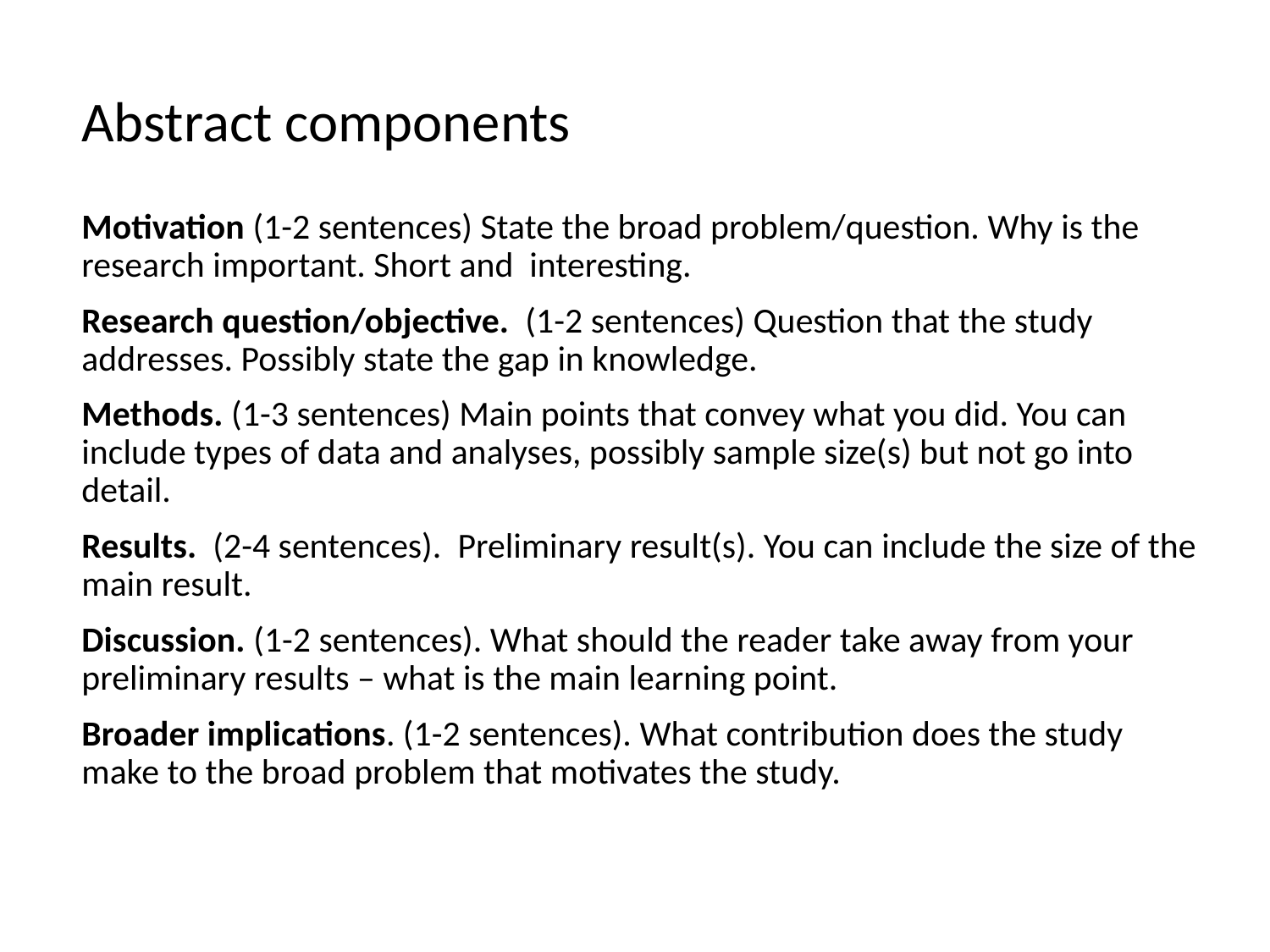

# Abstract components
Motivation (1-2 sentences) State the broad problem/question. Why is the research important. Short and  interesting.
Research question/objective.  (1-2 sentences) Question that the study addresses. Possibly state the gap in knowledge.
Methods. (1-3 sentences) Main points that convey what you did. You can include types of data and analyses, possibly sample size(s) but not go into detail.
Results.  (2-4 sentences).  Preliminary result(s). You can include the size of the main result.
Discussion. (1-2 sentences). What should the reader take away from your preliminary results – what is the main learning point.
Broader implications. (1-2 sentences). What contribution does the study make to the broad problem that motivates the study.